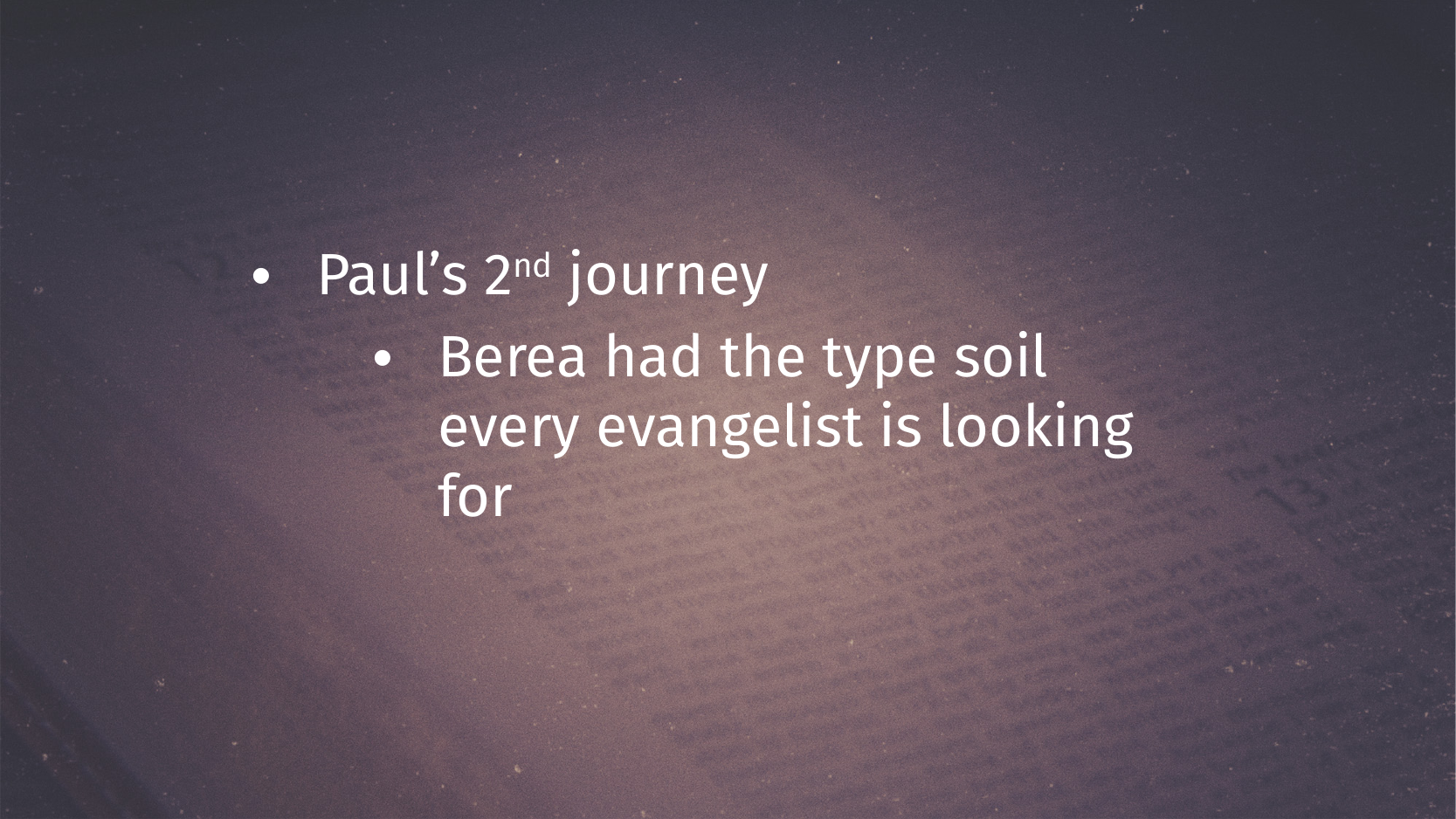

Paul’s 2nd journey
Berea had the type soil every evangelist is looking for